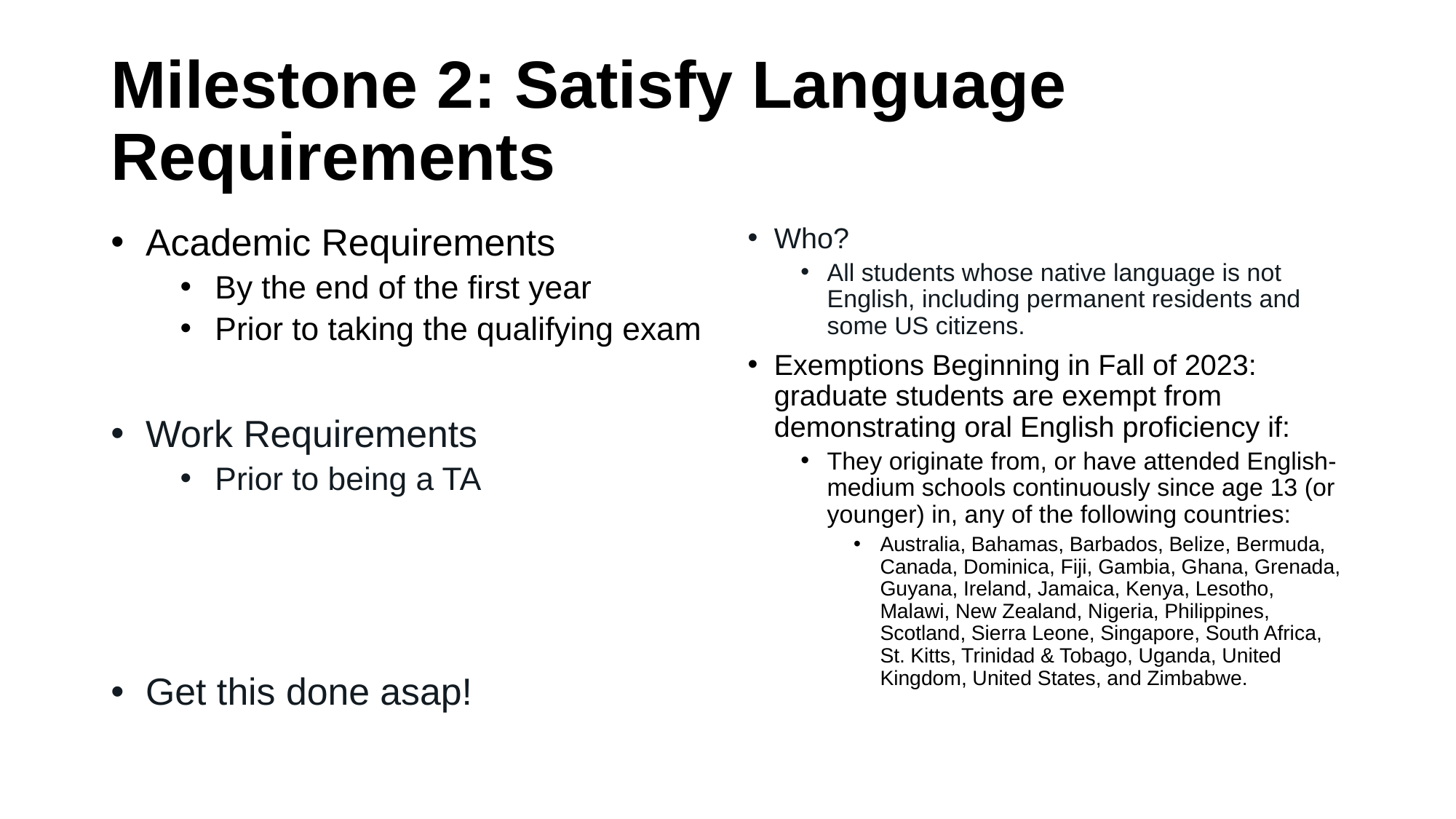

# Milestone 2: Satisfy Language Requirements
Academic Requirements
By the end of the first year
Prior to taking the qualifying exam

Work Requirements
Prior to being a TA

Get this done asap!
Who?
All students whose native language is not English, including permanent residents and some US citizens.
Exemptions Beginning in Fall of 2023: graduate students are exempt from demonstrating oral English proficiency if:
They originate from, or have attended English-medium schools continuously since age 13 (or younger) in, any of the following countries:
Australia, Bahamas, Barbados, Belize, Bermuda, Canada, Dominica, Fiji, Gambia, Ghana, Grenada, Guyana, Ireland, Jamaica, Kenya, Lesotho, Malawi, New Zealand, Nigeria, Philippines, Scotland, Sierra Leone, Singapore, South Africa, St. Kitts, Trinidad & Tobago, Uganda, United Kingdom, United States, and Zimbabwe.